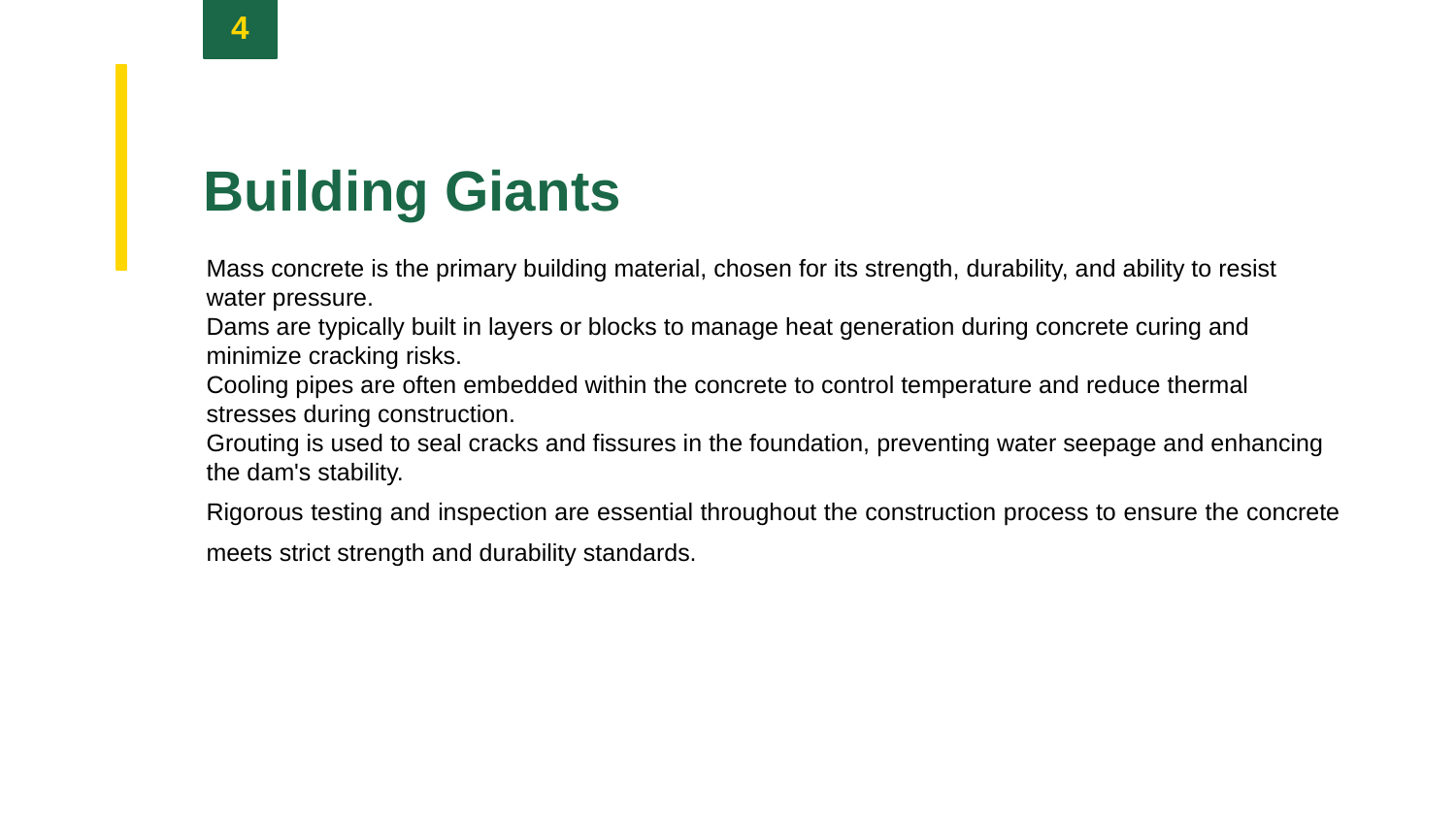

4

Building Giants
Mass concrete is the primary building material, chosen for its strength, durability, and ability to resist water pressure.
Dams are typically built in layers or blocks to manage heat generation during concrete curing and minimize cracking risks.
Cooling pipes are often embedded within the concrete to control temperature and reduce thermal stresses during construction.
Grouting is used to seal cracks and fissures in the foundation, preventing water seepage and enhancing the dam's stability.
Rigorous testing and inspection are essential throughout the construction process to ensure the concrete meets strict strength and durability standards.